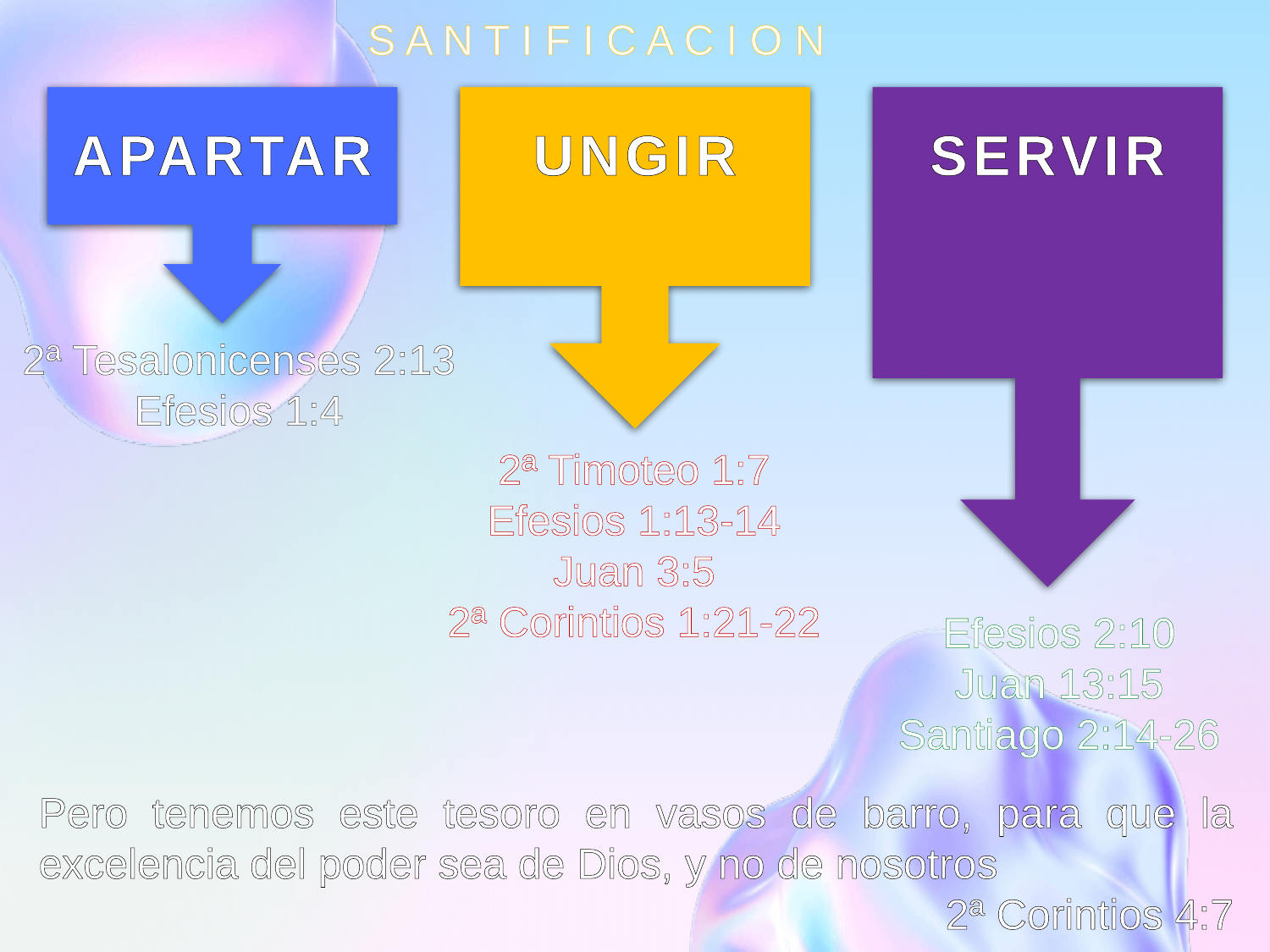

S A N T I F I C A C I O N

APARTAR

UNGIR

SERVIR

2ª Tesalonicenses 2:13
Efesios 1:4
2ª Timoteo 1:7
Efesios 1:13-14
Juan 3:5
2ª Corintios 1:21-22
Efesios 2:10
Juan 13:15
Santiago 2:14-26
Pero tenemos este tesoro en vasos de barro, para que la excelencia del poder sea de Dios, y no de nosotros
2ª Corintios 4:7